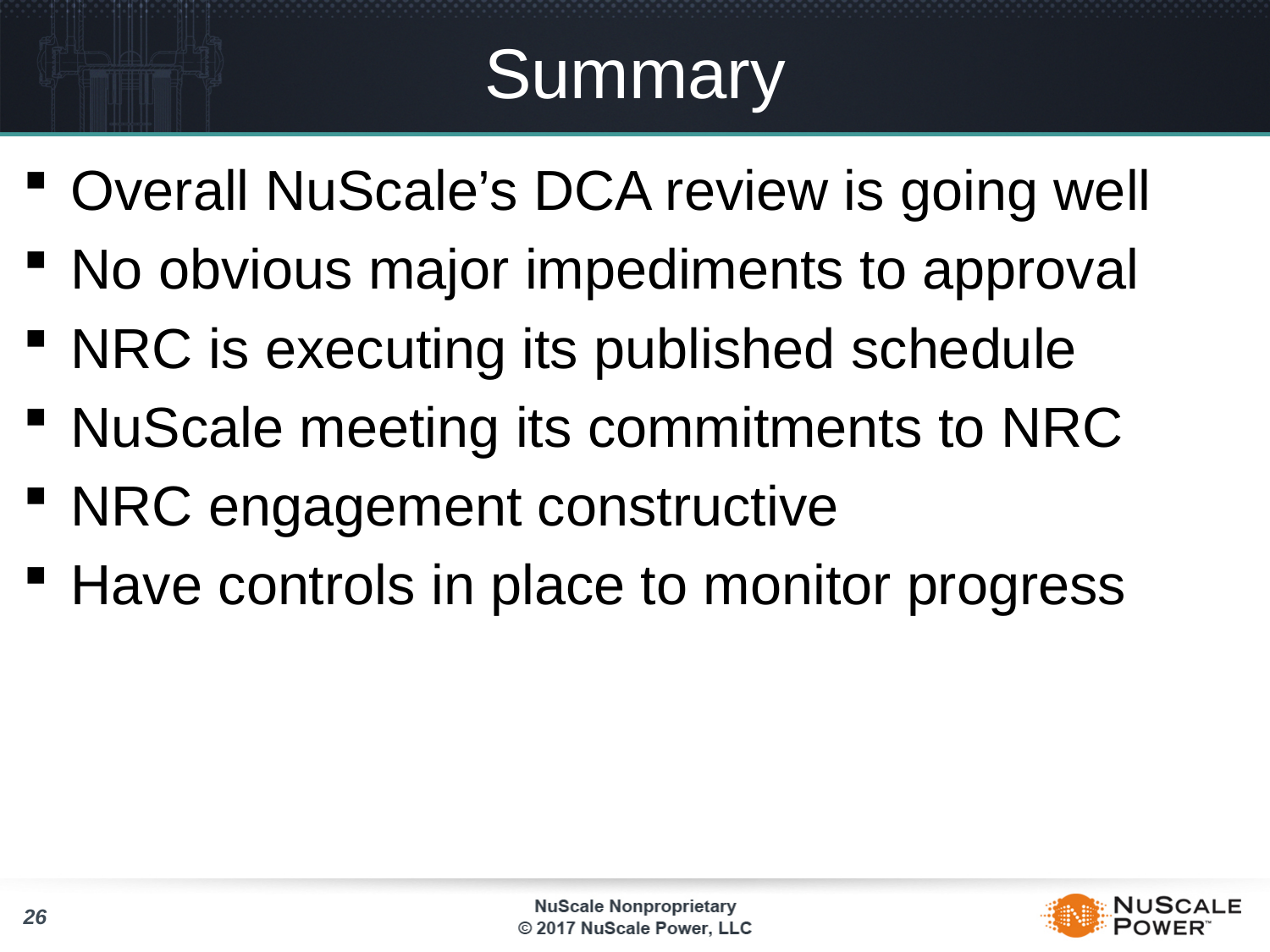

# Summary
Overall NuScale’s DCA review is going well
No obvious major impediments to approval
NRC is executing its published schedule
NuScale meeting its commitments to NRC
NRC engagement constructive
Have controls in place to monitor progress
26